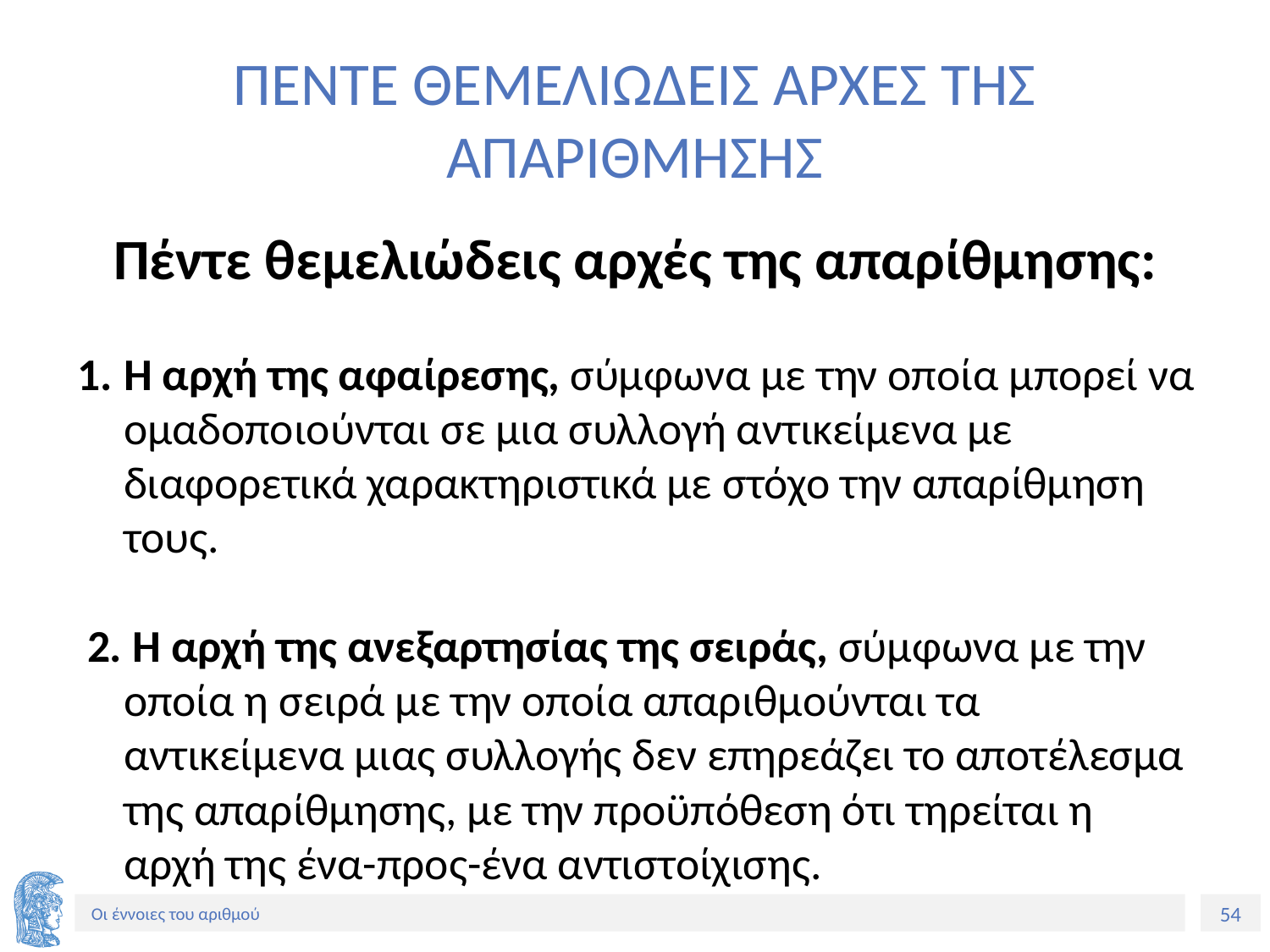

# ΠΕΝΤΕ ΘΕΜΕΛΙΩΔΕΙΣ ΑΡΧΕΣ ΤΗΣ ΑΠΑΡΙΘΜΗΣΗΣ
Πέντε θεμελιώδεις αρχές της απαρίθμησης:

Η αρχή της αφαίρεσης, σύμφωνα με την οποία μπορεί να ομαδοποιούνται σε μια συλλογή αντικείμενα με διαφορετικά χαρακτηριστικά με στόχο την απαρίθμηση τους.

 2. Η αρχή της ανεξαρτησίας της σειράς, σύμφωνα με την οποία η σειρά με την οποία απαριθμούνται τα αντικείμενα μιας συλλογής δεν επηρεάζει το αποτέλεσμα της απαρίθμησης, με την προϋπόθεση ότι τηρείται η αρχή της ένα-προς-ένα αντιστοίχισης.